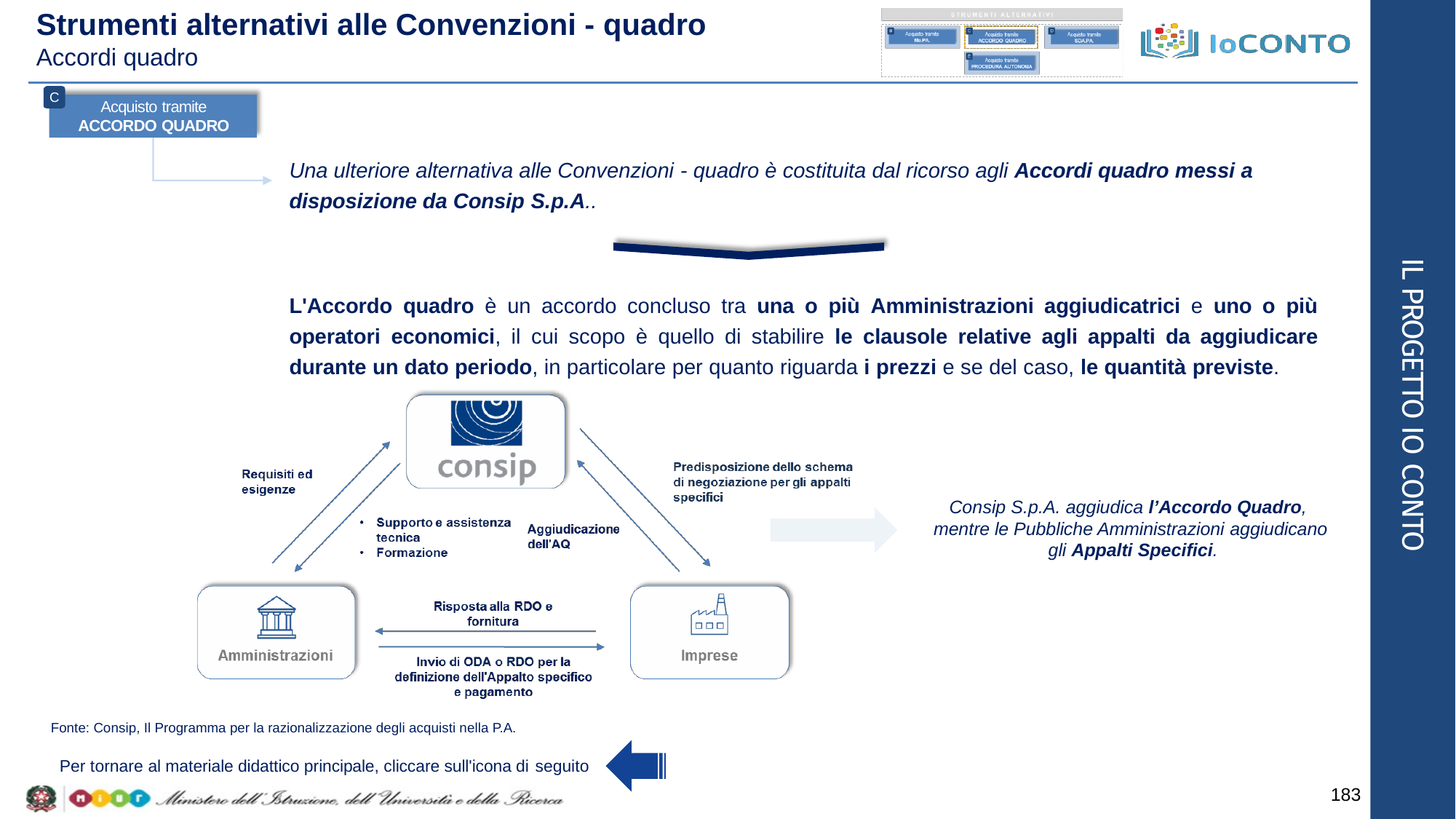

# Strumenti alternativi alle Convenzioni - quadro

Accordi quadro

C

Acquisto tramite
ACCORDO QUADRO

Una ulteriore alternativa alle Convenzioni - quadro è costituita dal ricorso agli Accordi quadro messi a  disposizione da Consip S.p.A..

IL PROGETTO IO CONTO
L'Accordo quadro è un accordo concluso tra una o più Amministrazioni aggiudicatrici e uno o più  operatori economici, il cui scopo è quello di stabilire le clausole relative agli appalti da aggiudicare  durante un dato periodo, in particolare per quanto riguarda i prezzi e se del caso, le quantità previste.

Consip S.p.A. aggiudica l’Accordo Quadro,  mentre le Pubbliche Amministrazioni aggiudicano  gli Appalti Specifici.

Fonte: Consip, Il Programma per la razionalizzazione degli acquisti nella P.A.

Per tornare al materiale didattico principale, cliccare sull'icona di seguito
183